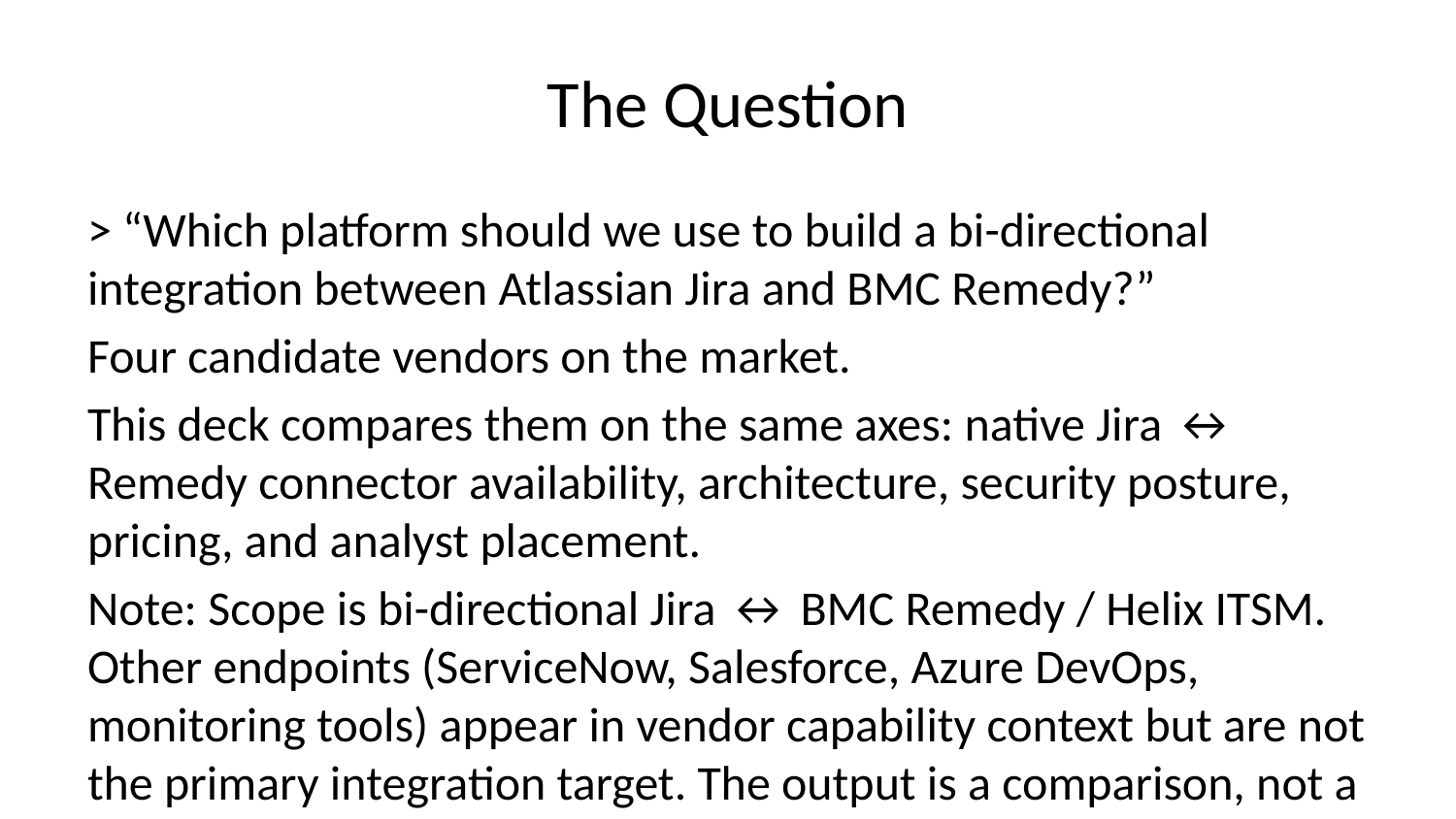

# The Question
> “Which platform should we use to build a bi-directional integration between Atlassian Jira and BMC Remedy?”
Four candidate vendors on the market.
This deck compares them on the same axes: native Jira ↔ Remedy connector availability, architecture, security posture, pricing, and analyst placement.
Note: Scope is bi-directional Jira ↔ BMC Remedy / Helix ITSM. Other endpoints (ServiceNow, Salesforce, Azure DevOps, monitoring tools) appear in vendor capability context but are not the primary integration target. The output is a comparison, not a pitch.